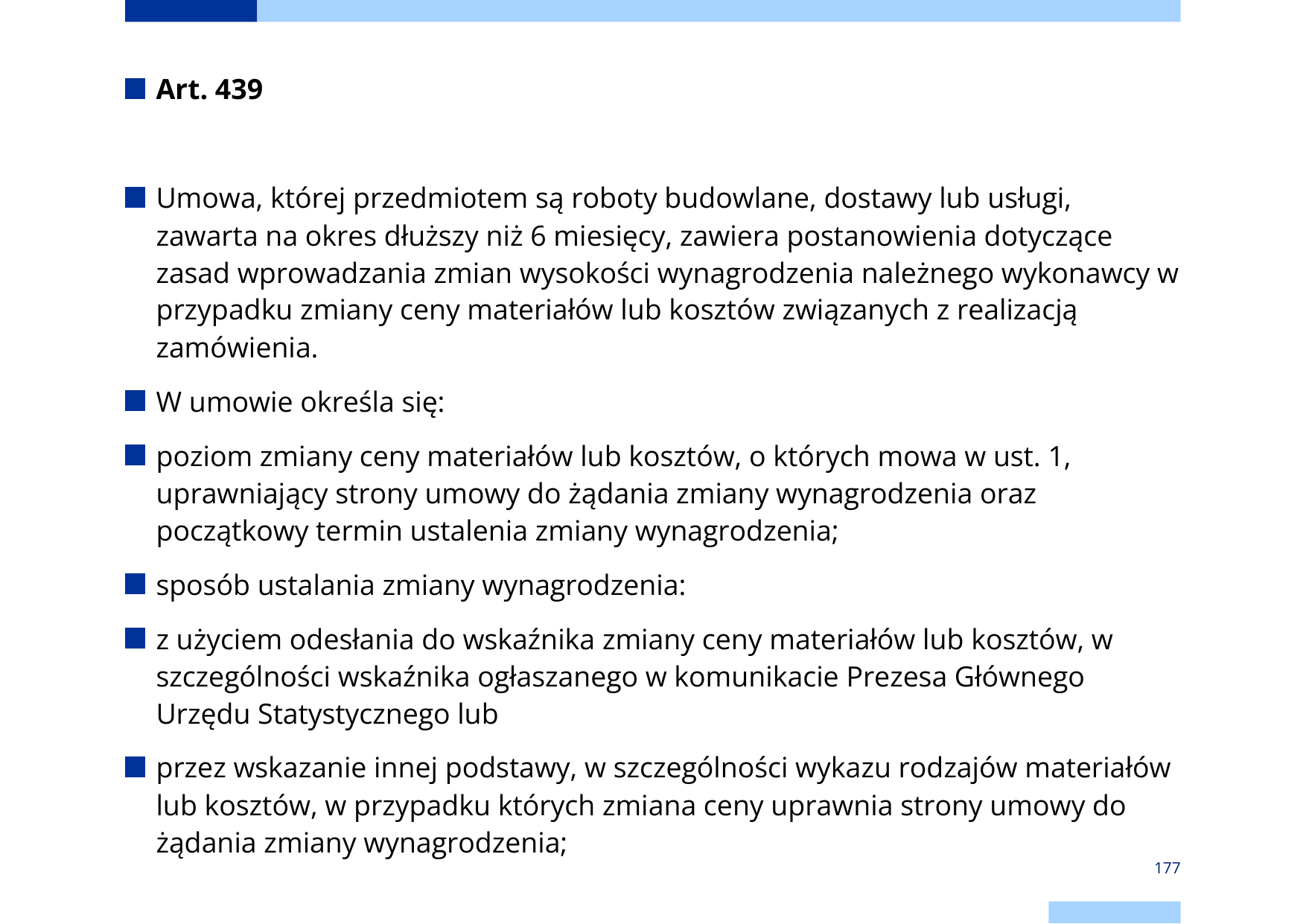

Art. 439

Umowa, której przedmiotem są roboty budowlane, dostawy lub usługi, zawarta na okres dłuższy niż 6 miesięcy, zawiera postanowienia dotyczące zasad wprowadzania zmian wysokości wynagrodzenia należnego wykonawcy w przypadku zmiany ceny materiałów lub kosztów związanych z realizacją zamówienia.
W umowie określa się:
poziom zmiany ceny materiałów lub kosztów, o których mowa w ust. 1, uprawniający strony umowy do żądania zmiany wynagrodzenia oraz początkowy termin ustalenia zmiany wynagrodzenia;
sposób ustalania zmiany wynagrodzenia:
z użyciem odesłania do wskaźnika zmiany ceny materiałów lub kosztów, w szczególności wskaźnika ogłaszanego w komunikacie Prezesa Głównego Urzędu Statystycznego lub
przez wskazanie innej podstawy, w szczególności wykazu rodzajów materiałów lub kosztów, w przypadku których zmiana ceny uprawnia strony umowy do żądania zmiany wynagrodzenia;
177